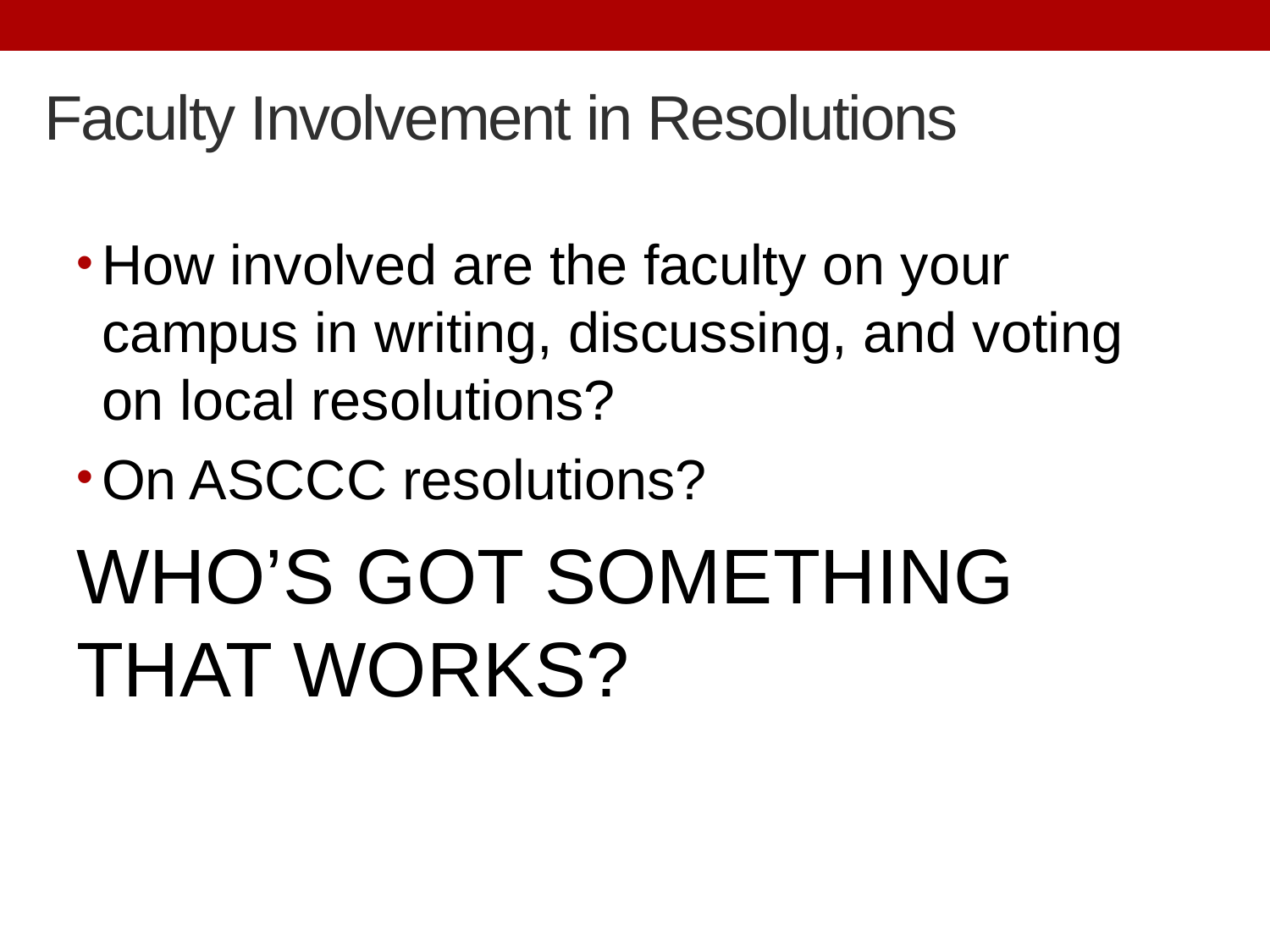

# Faculty Involvement in Resolutions
How involved are the faculty on your campus in writing, discussing, and voting on local resolutions?
On ASCCC resolutions?
WHO’S GOT SOMETHING THAT WORKS?